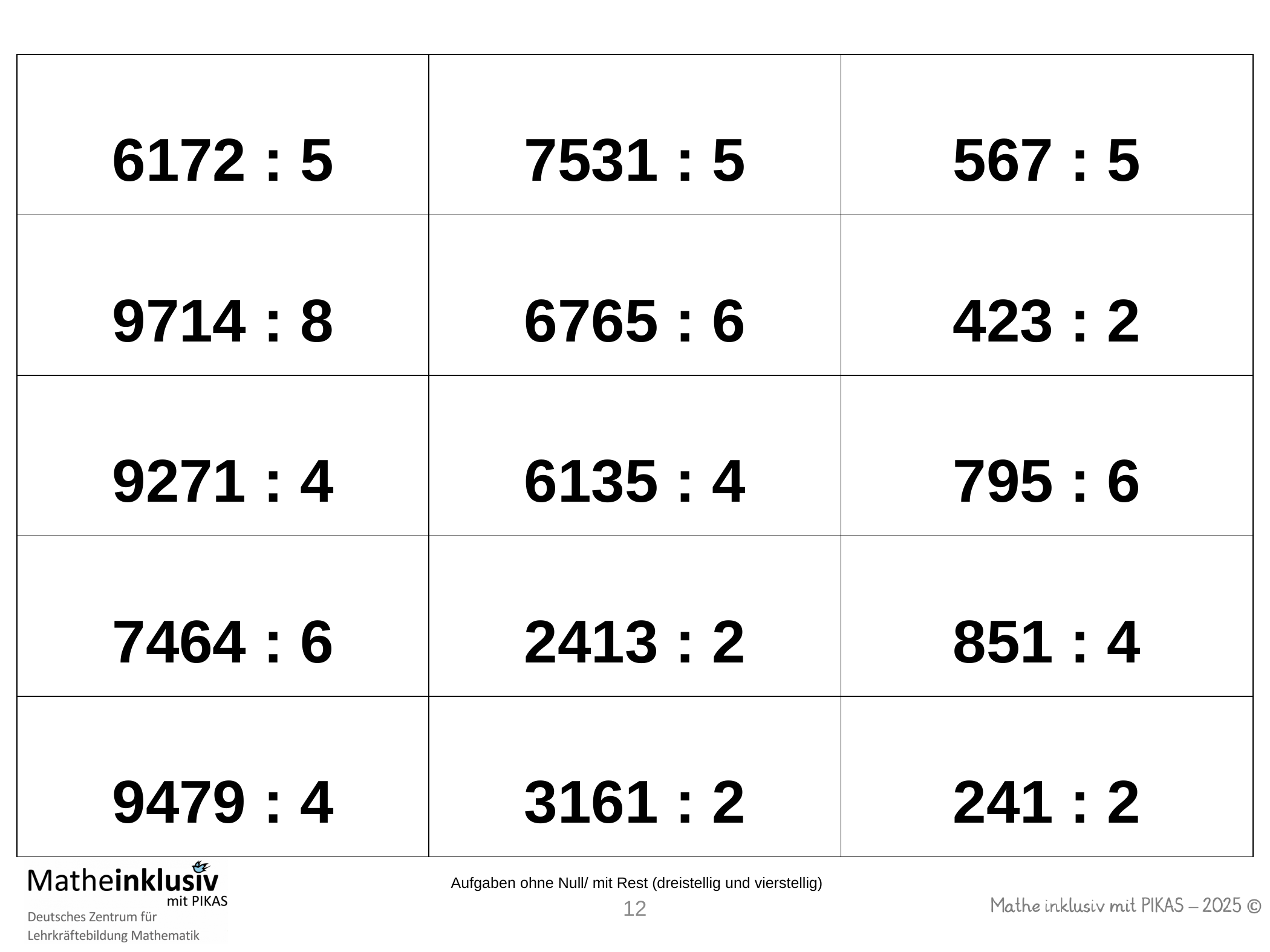

| 6172 : 5 | 7531 : 5 | 567 : 5 |
| --- | --- | --- |
| 9714 : 8 | 6765 : 6 | 423 : 2 |
| 9271 : 4 | 6135 : 4 | 795 : 6 |
| 7464 : 6 | 2413 : 2 | 851 : 4 |
| 9479 : 4 | 3161 : 2 | 241 : 2 |
 Aufgaben ohne Null/ mit Rest (dreistellig und vierstellig)
12